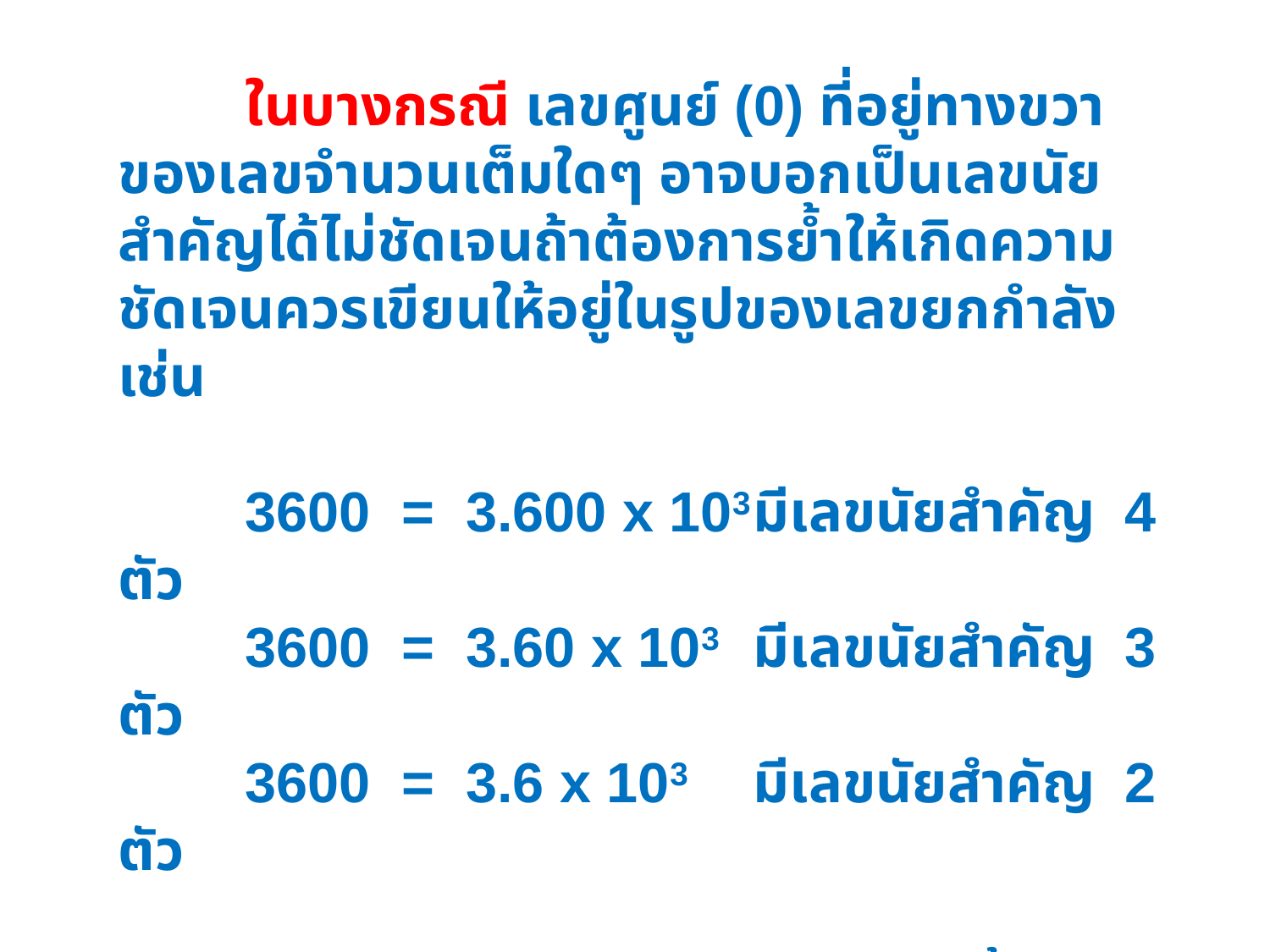

ในบางกรณี เลขศูนย์ (0) ที่อยู่ทางขวาของเลขจำนวนเต็มใดๆ อาจบอกเป็นเลขนัยสำคัญได้ไม่ชัดเจนถ้าต้องการย้ำให้เกิดความชัดเจนควรเขียนให้อยู่ในรูปของเลขยกกำลัง  เช่น
	3600  =  3.600 x 103	มีเลขนัยสำคัญ  4  ตัว
	3600  =  3.60 x 103 	มีเลขนัยสำคัญ  3  ตัว
	3600  =  3.6 x 103	มีเลขนัยสำคัญ  2  ตัว

	การพิจารณาเลขนัยสำคัญในข้อนี้ อาจกล่าวได้ว่า เลขยกกำลังไม่ถือว่าเป็นเลขนัยสำคัญ